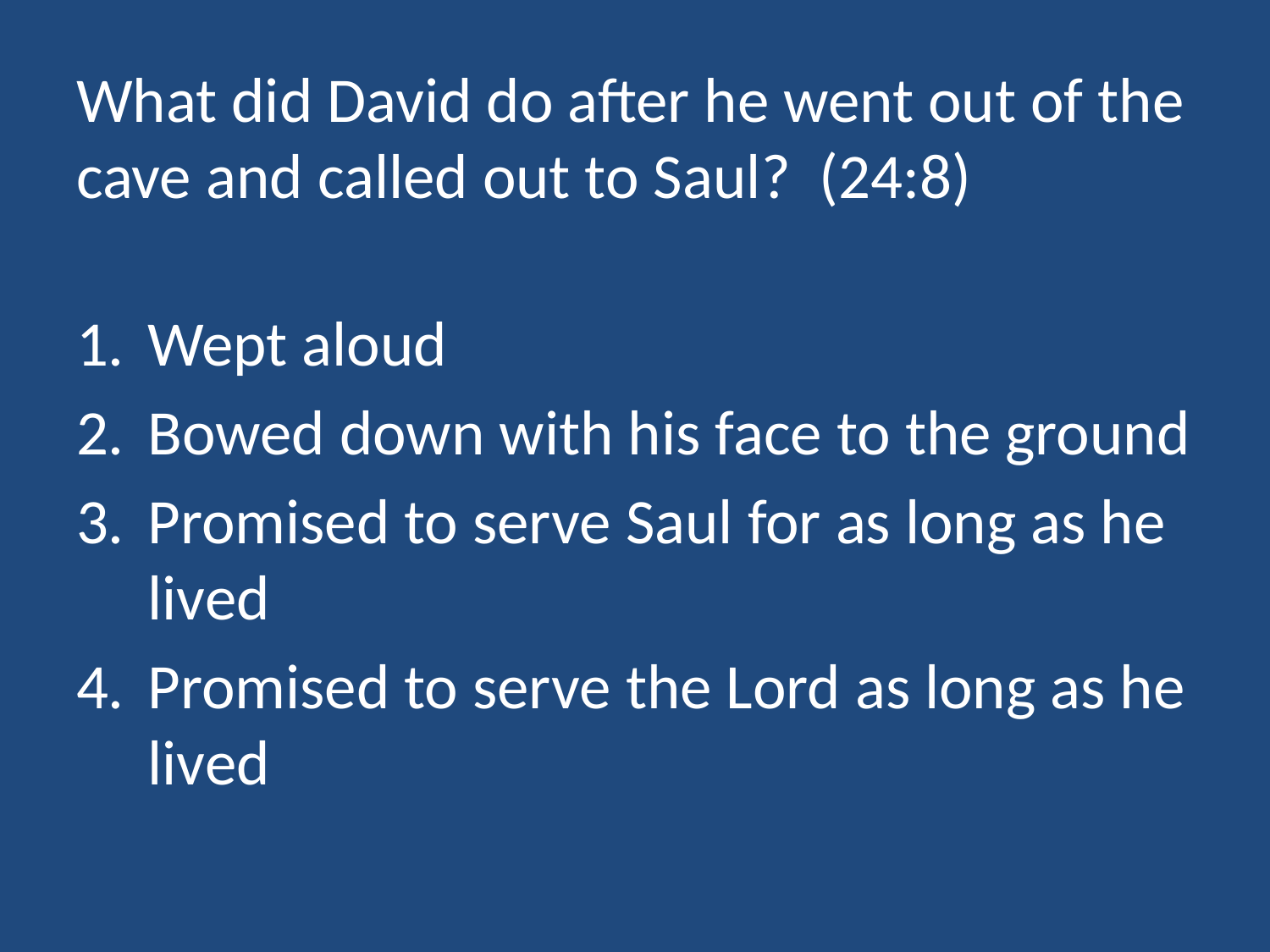

# What did David do after he went out of the cave and called out to Saul?  (24:8)
Wept aloud
Bowed down with his face to the ground
Promised to serve Saul for as long as he lived
Promised to serve the Lord as long as he lived